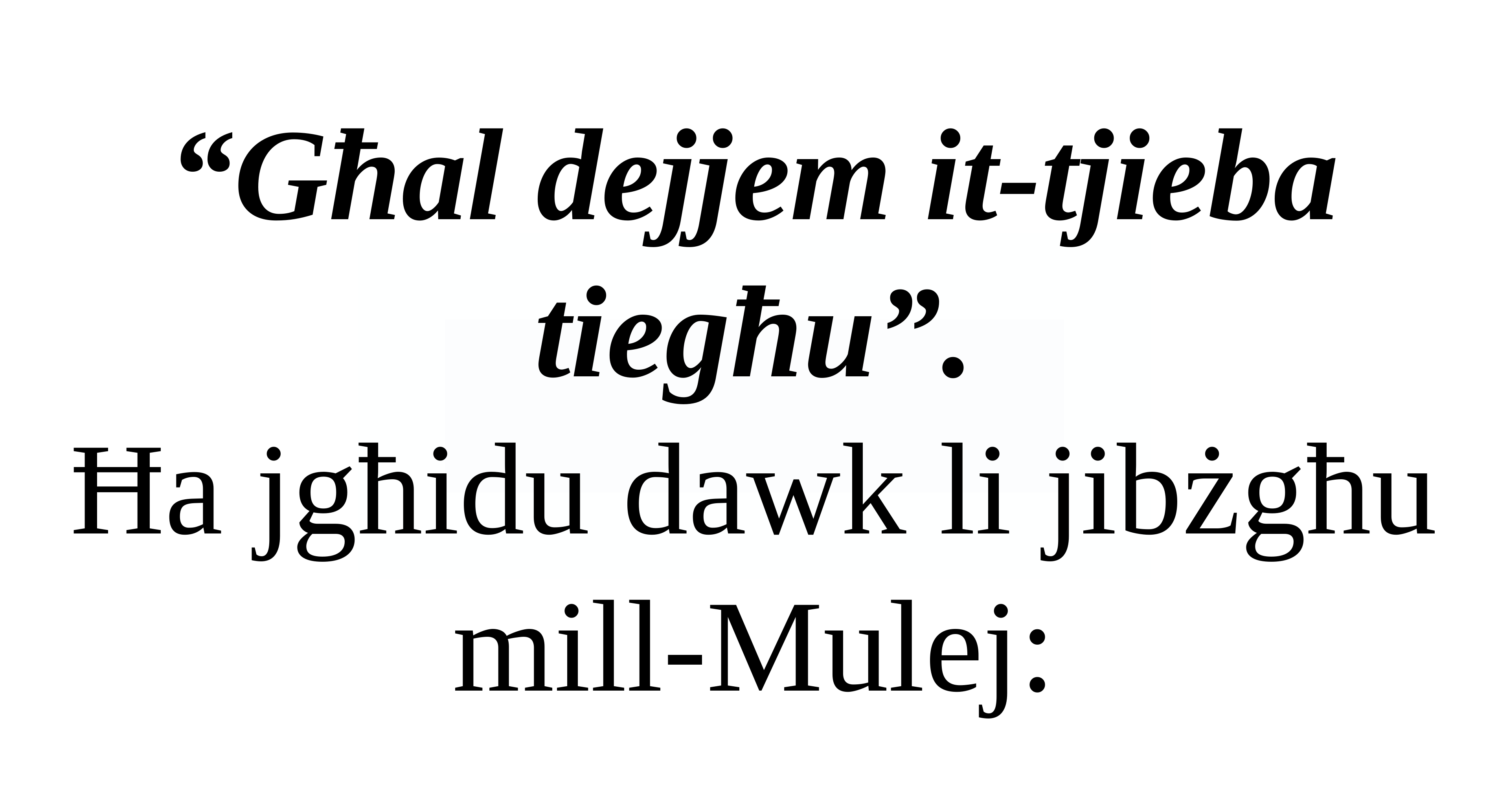

“Għal dejjem it-tjieba tiegħu”.
Ħa jgħidu dawk li jibżgħu mill-Mulej: